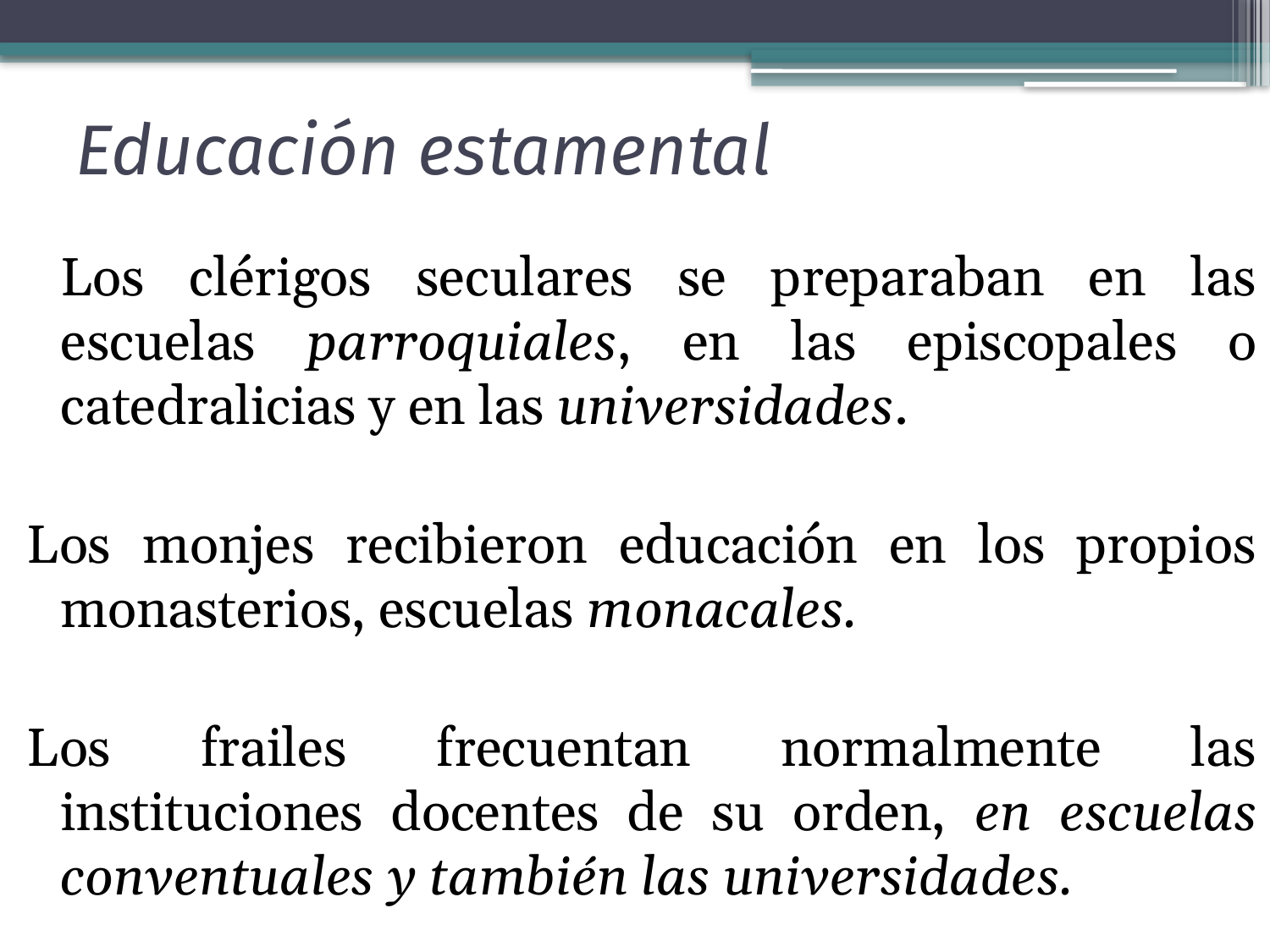

# Educación estamental
	Los clérigos seculares se preparaban en las escuelas parroquiales, en las episcopales o catedralicias y en las universidades.

Los monjes recibieron educación en los propios monasterios, escuelas monacales.

Los frailes frecuentan normalmente las instituciones docentes de su orden, en escuelas conventuales y también las universidades.